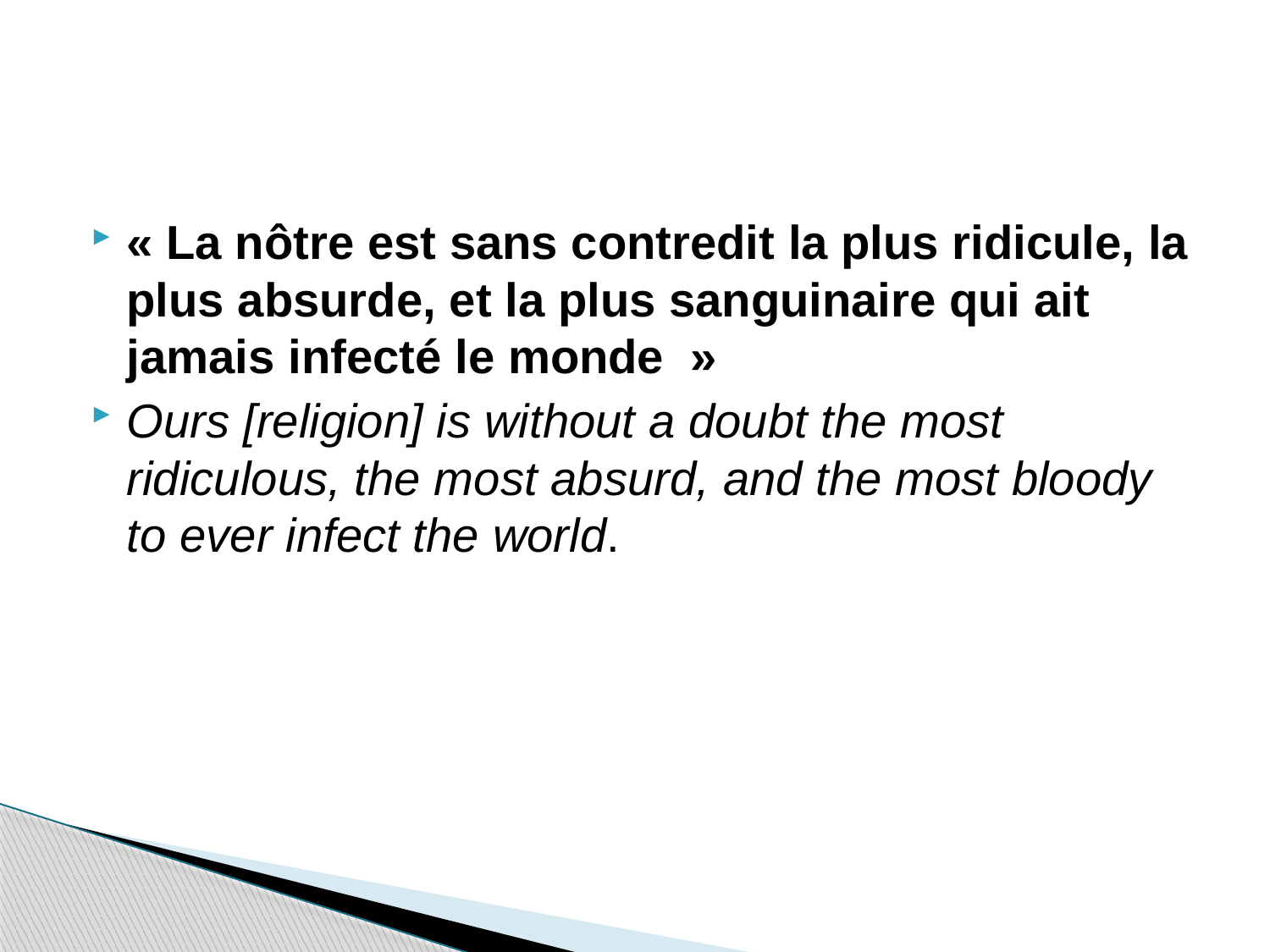

#
« La nôtre est sans contredit la plus ridicule, la plus absurde, et la plus sanguinaire qui ait jamais infecté le monde  »
Ours [religion] is without a doubt the most ridiculous, the most absurd, and the most bloody to ever infect the world.